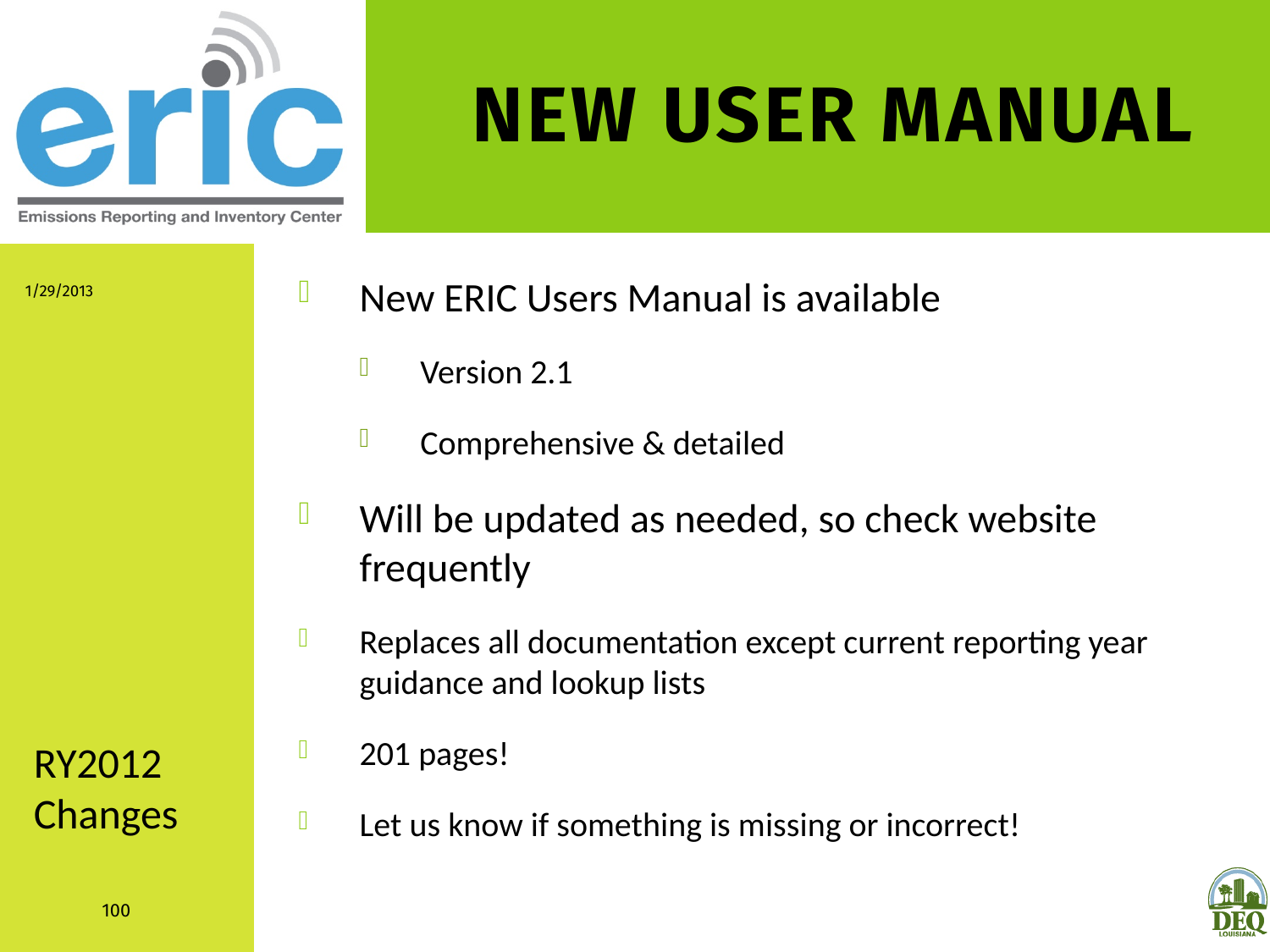

# New User Manual
1/29/2013
New ERIC Users Manual is available
Version 2.1
Comprehensive & detailed
Will be updated as needed, so check website frequently
Replaces all documentation except current reporting year guidance and lookup lists
201 pages!
Let us know if something is missing or incorrect!

RY2012 Changes
100